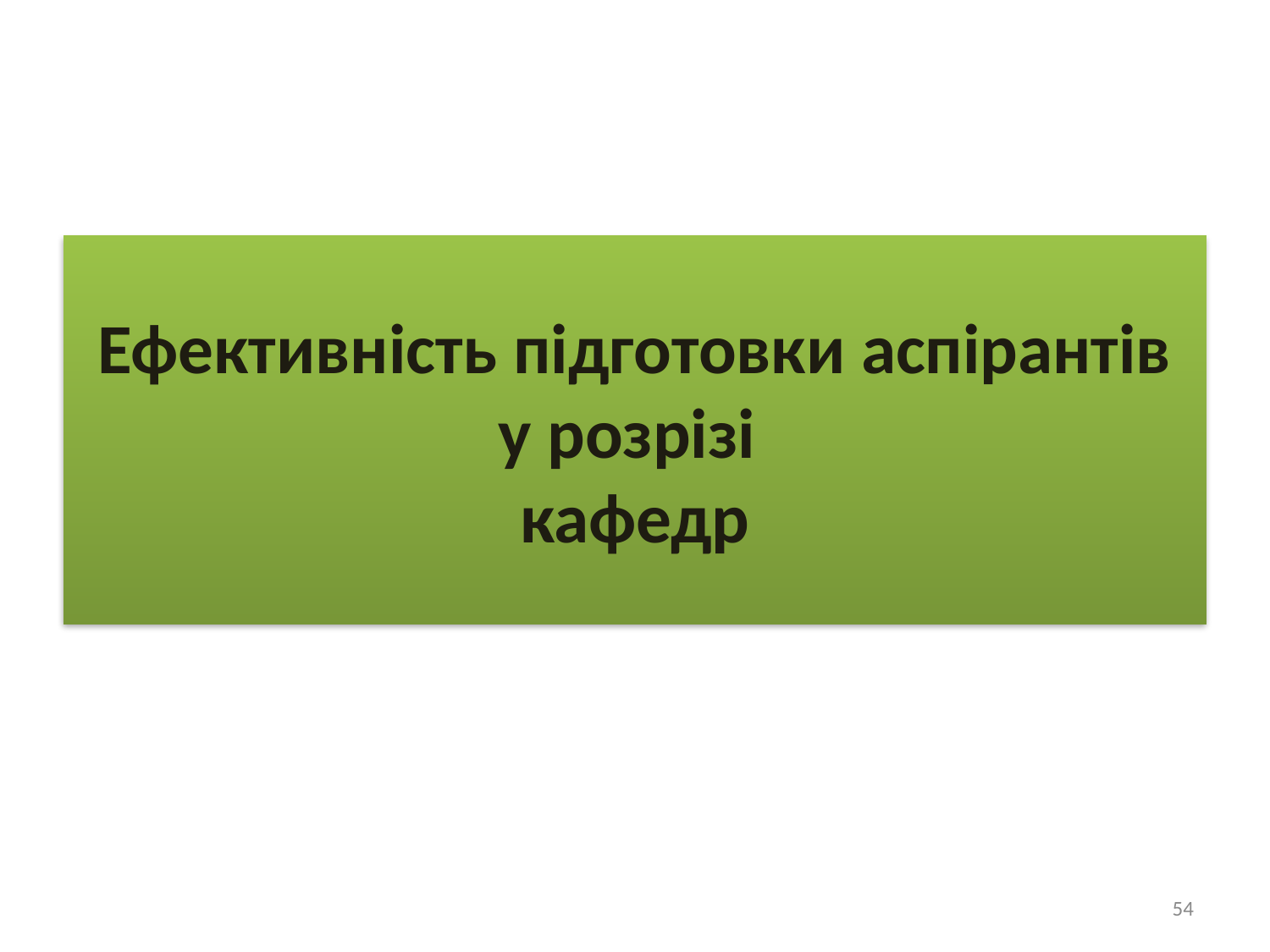

# Ефективність підготовки аспірантів у розрізі кафедр
54